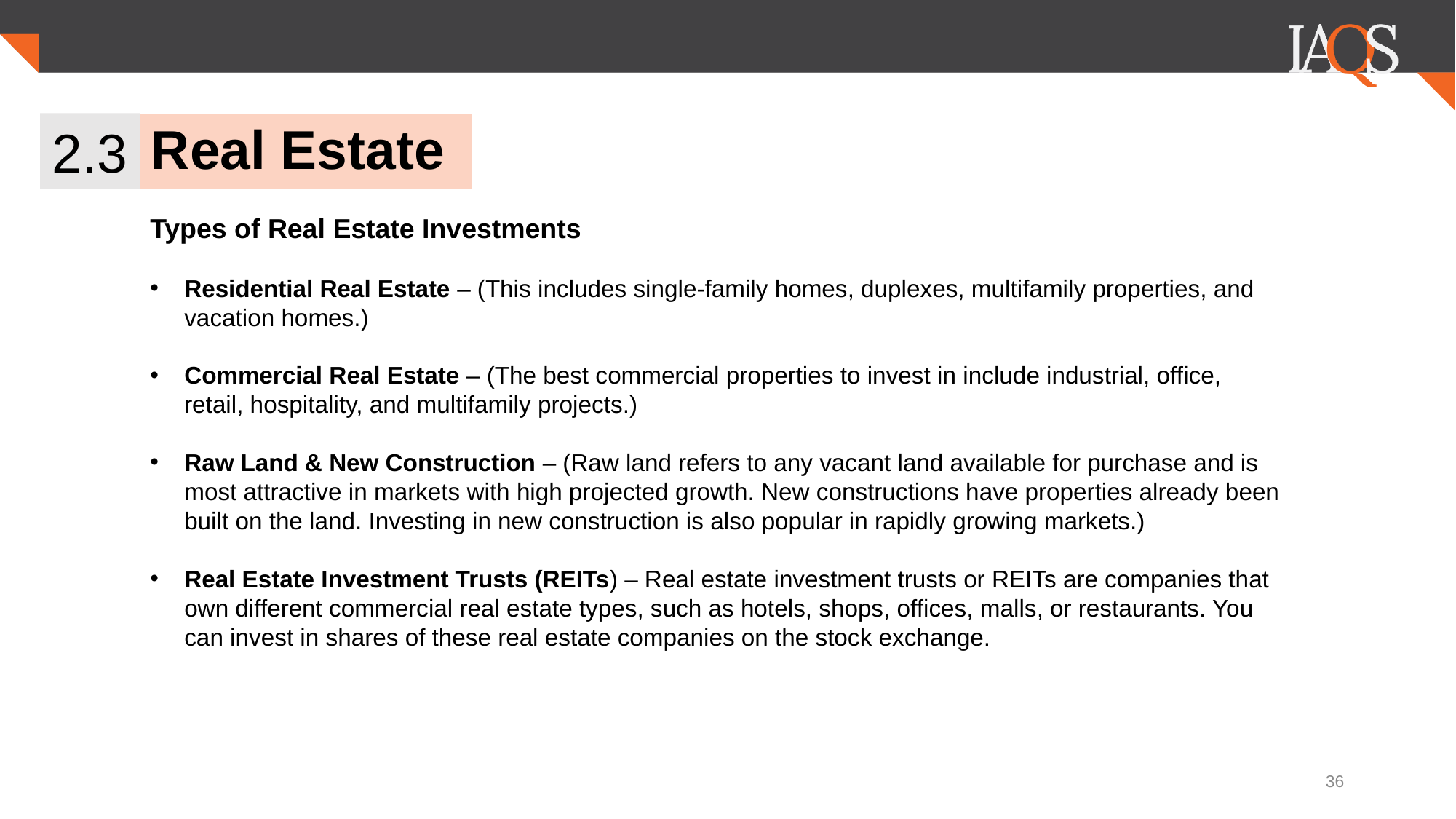

2.3
# Real Estate
Types of Real Estate Investments

Residential Real Estate – (This includes single-family homes, duplexes, multifamily properties, and vacation homes.)

Commercial Real Estate – (The best commercial properties to invest in include industrial, office, retail, hospitality, and multifamily projects.)

Raw Land & New Construction – (Raw land refers to any vacant land available for purchase and is most attractive in markets with high projected growth. New constructions have properties already been built on the land. Investing in new construction is also popular in rapidly growing markets.)

Real Estate Investment Trusts (REITs) – Real estate investment trusts or REITs are companies that own different commercial real estate types, such as hotels, shops, offices, malls, or restaurants. You can invest in shares of these real estate companies on the stock exchange.

36